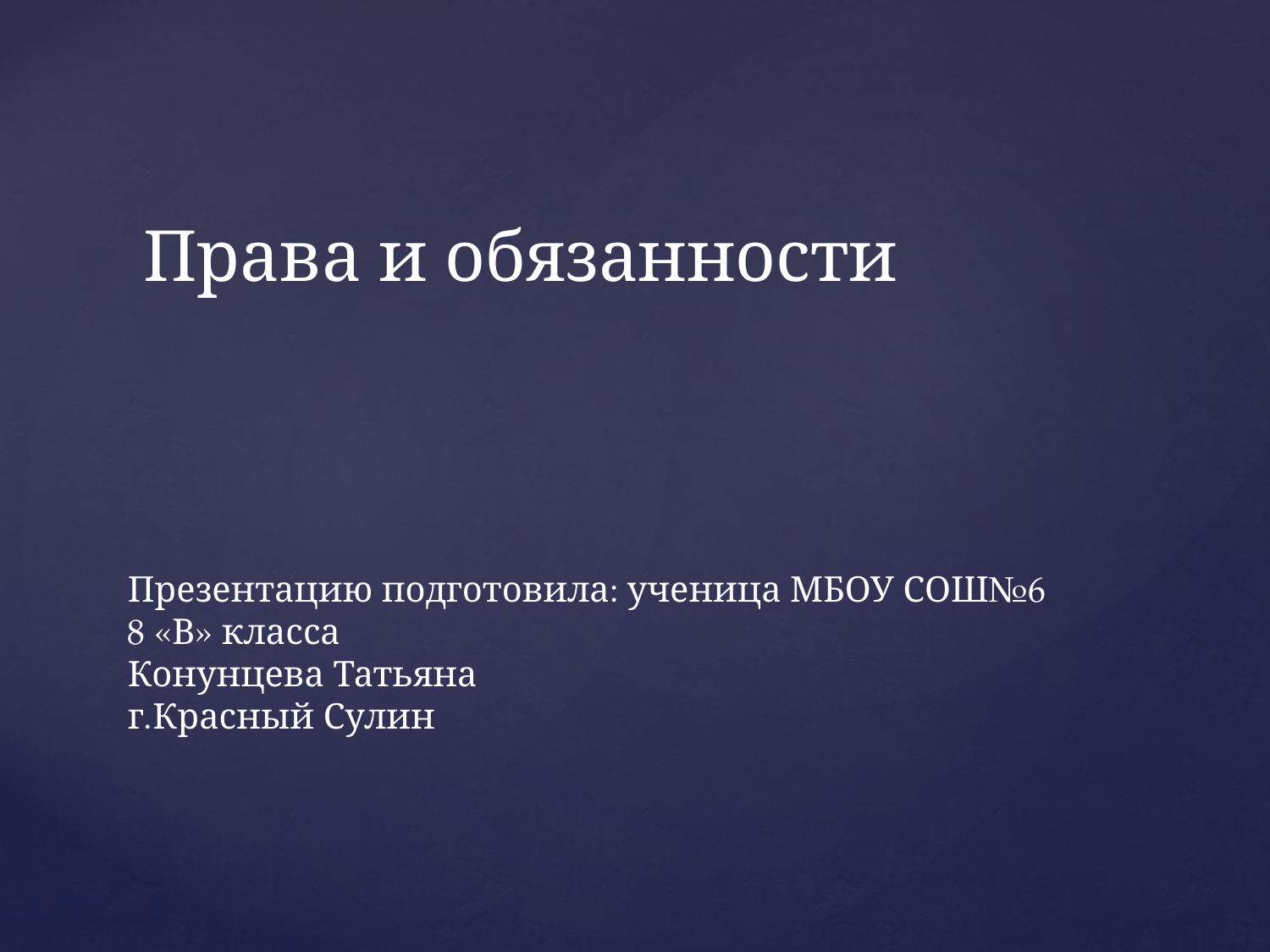

Права и обязанности
# Презентацию подготовила: ученица МБОУ СОШ№6 8 «В» класса Конунцева Татьяна г.Красный Сулин